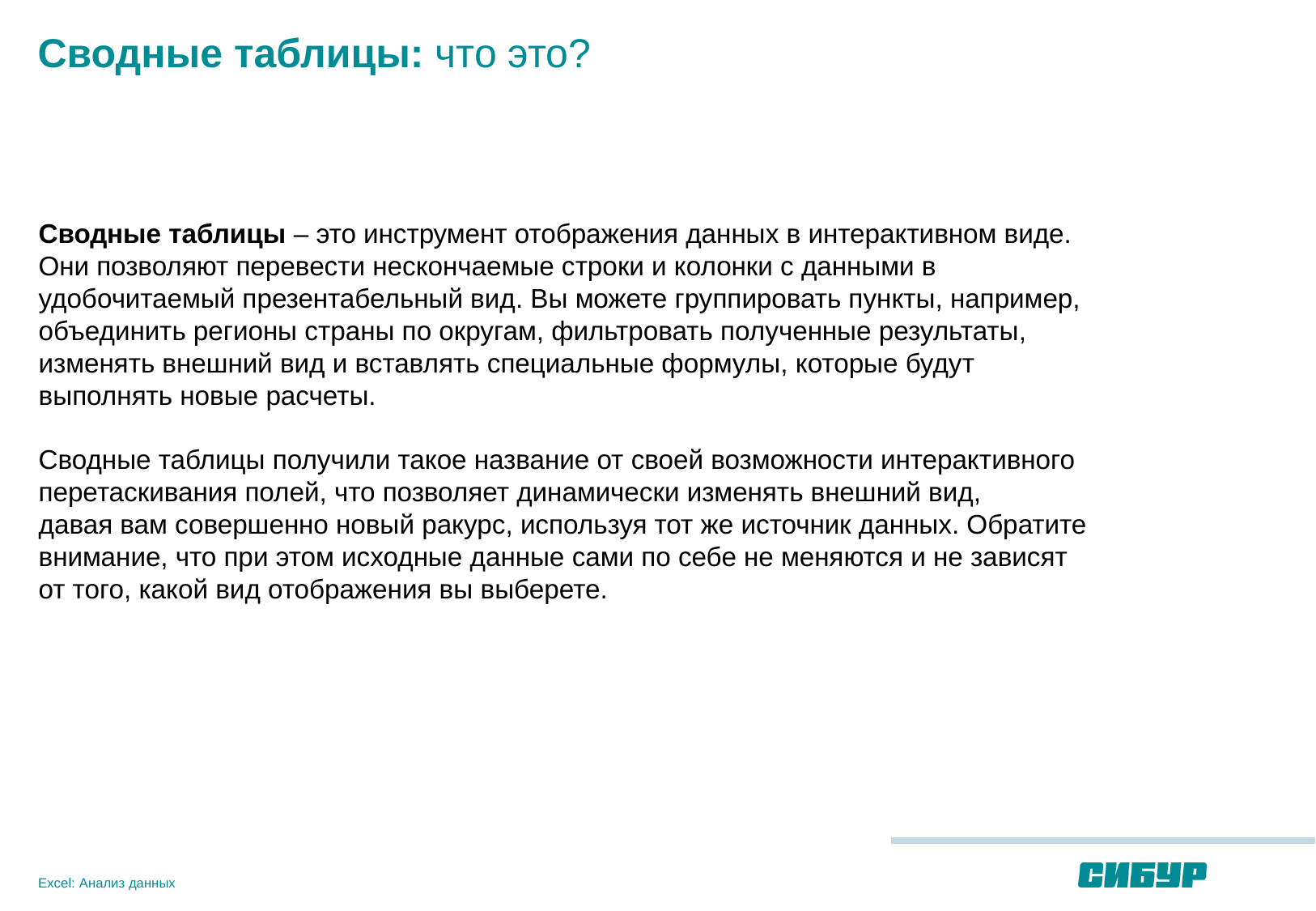

# Сводные таблицы: что это?

Сводные таблицы – это инструмент отображения данных в интерактивном виде.
Они позволяют перевести нескончаемые строки и колонки с данными в
удобочитаемый презентабельный вид. Вы можете группировать пункты, например,
объединить регионы страны по округам, фильтровать полученные результаты,
изменять внешний вид и вставлять специальные формулы, которые будут
выполнять новые расчеты.

Сводные таблицы получили такое название от своей возможности интерактивного
перетаскивания полей, что позволяет динамически изменять внешний вид,
давая вам совершенно новый ракурс, используя тот же источник данных. Обратите
внимание, что при этом исходные данные сами по себе не меняются и не зависят
от того, какой вид отображения вы выберете.

Excel: Анализ данных